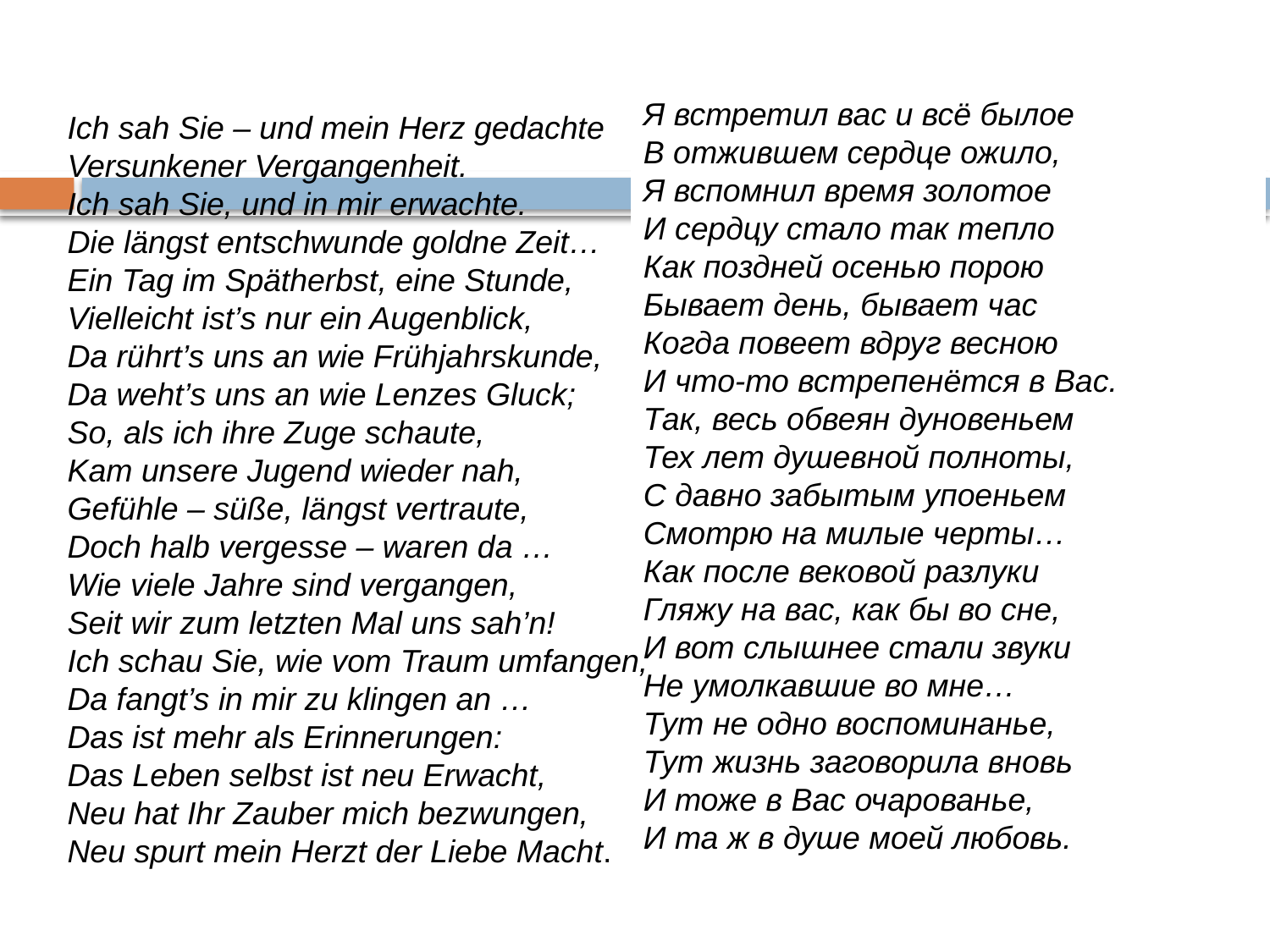

Ich sah Sie – und mein Herz gedachte
Versunkener Vergangenheit.
Ich sah Sie, und in mir erwachte.
Die längst entschwunde goldne Zeit…
Ein Tag im Spätherbst, eine Stunde,
Vielleicht ist’s nur ein Augenblick,
Da rührt’s uns an wie Frühjahrskunde,
Da weht’s uns an wie Lenzes Gluck;
So, als ich ihre Zuge schaute,
Kam unsere Jugend wieder nah,
Gefühle – süße, längst vertraute,
Doch halb vergesse – waren da …
Wie viele Jahre sind vergangen,
Seit wir zum letzten Mal uns sah’n!
Ich schau Sie, wie vom Traum umfangen,
Da fangt’s in mir zu klingen an …
Das ist mehr als Erinnerungen:
Das Leben selbst ist neu Erwacht,
Neu hat Ihr Zauber mich bezwungen,
Neu spurt mein Herzt der Liebe Macht.
Я встретил вас и всё былое
В отжившем сердце ожило,
Я вспомнил время золотое
И сердцу стало так тепло
Как поздней осенью порою
Бывает день, бывает час
Когда повеет вдруг весною
И что-то встрепенётся в Вас.
Так, весь обвеян дуновеньем
Тех лет душевной полноты,
С давно забытым упоеньем
Смотрю на милые черты…
Как после вековой разлуки
Гляжу на вас, как бы во сне,
И вот слышнее стали звуки
Не умолкавшие во мне…
Тут не одно воспоминанье,
Тут жизнь заговорила вновь
И тоже в Вас очарованье,
И та ж в душе моей любовь.